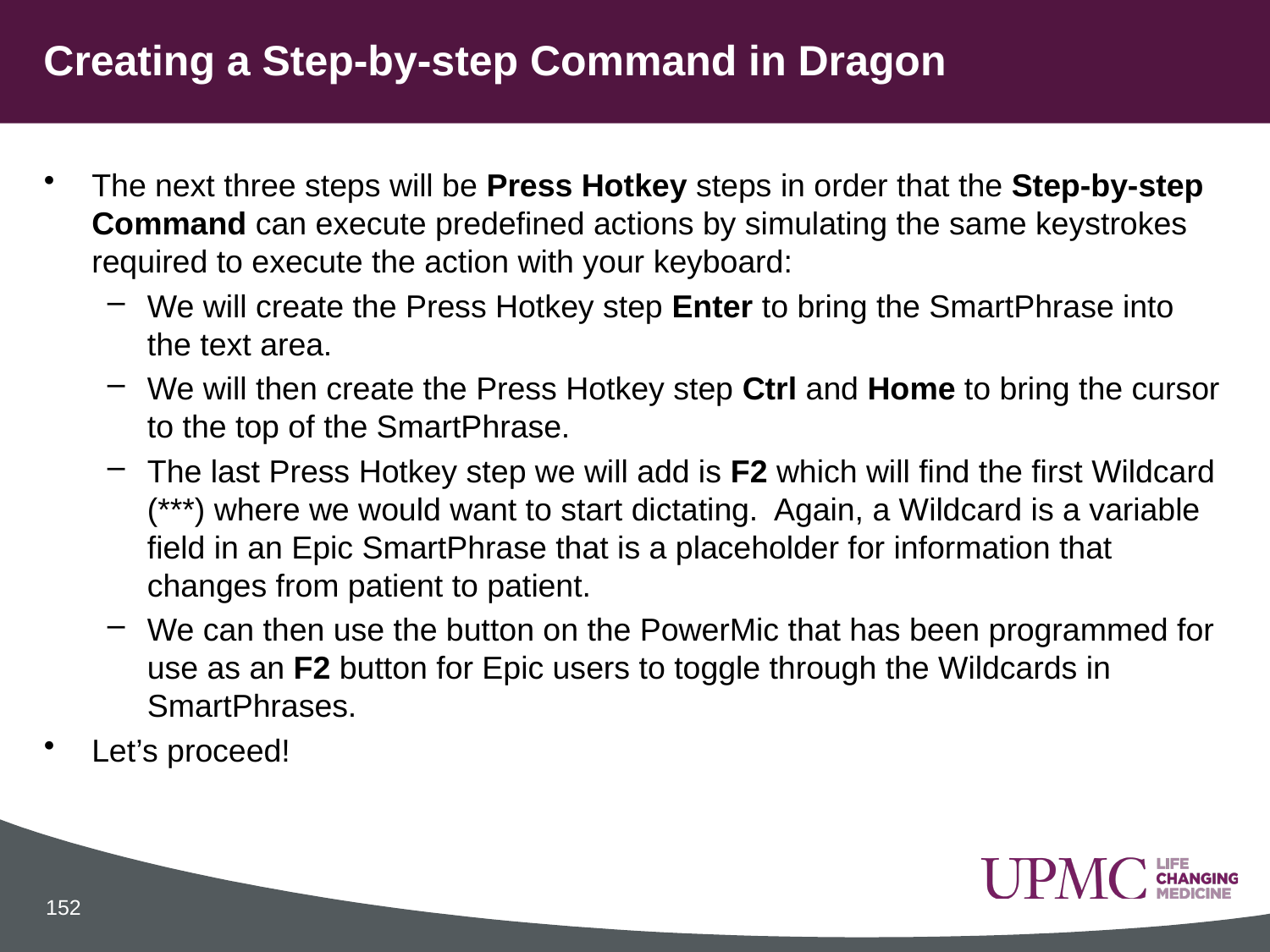

# Creating a Step-by-step Command in Dragon
The next three steps will be Press Hotkey steps in order that the Step-by-step Command can execute predefined actions by simulating the same keystrokes required to execute the action with your keyboard:
We will create the Press Hotkey step Enter to bring the SmartPhrase into the text area.
We will then create the Press Hotkey step Ctrl and Home to bring the cursor to the top of the SmartPhrase.
The last Press Hotkey step we will add is F2 which will find the first Wildcard (***) where we would want to start dictating.  Again, a Wildcard is a variable field in an Epic SmartPhrase that is a placeholder for information that changes from patient to patient.
We can then use the button on the PowerMic that has been programmed for use as an F2 button for Epic users to toggle through the Wildcards in SmartPhrases.
Let’s proceed!

152